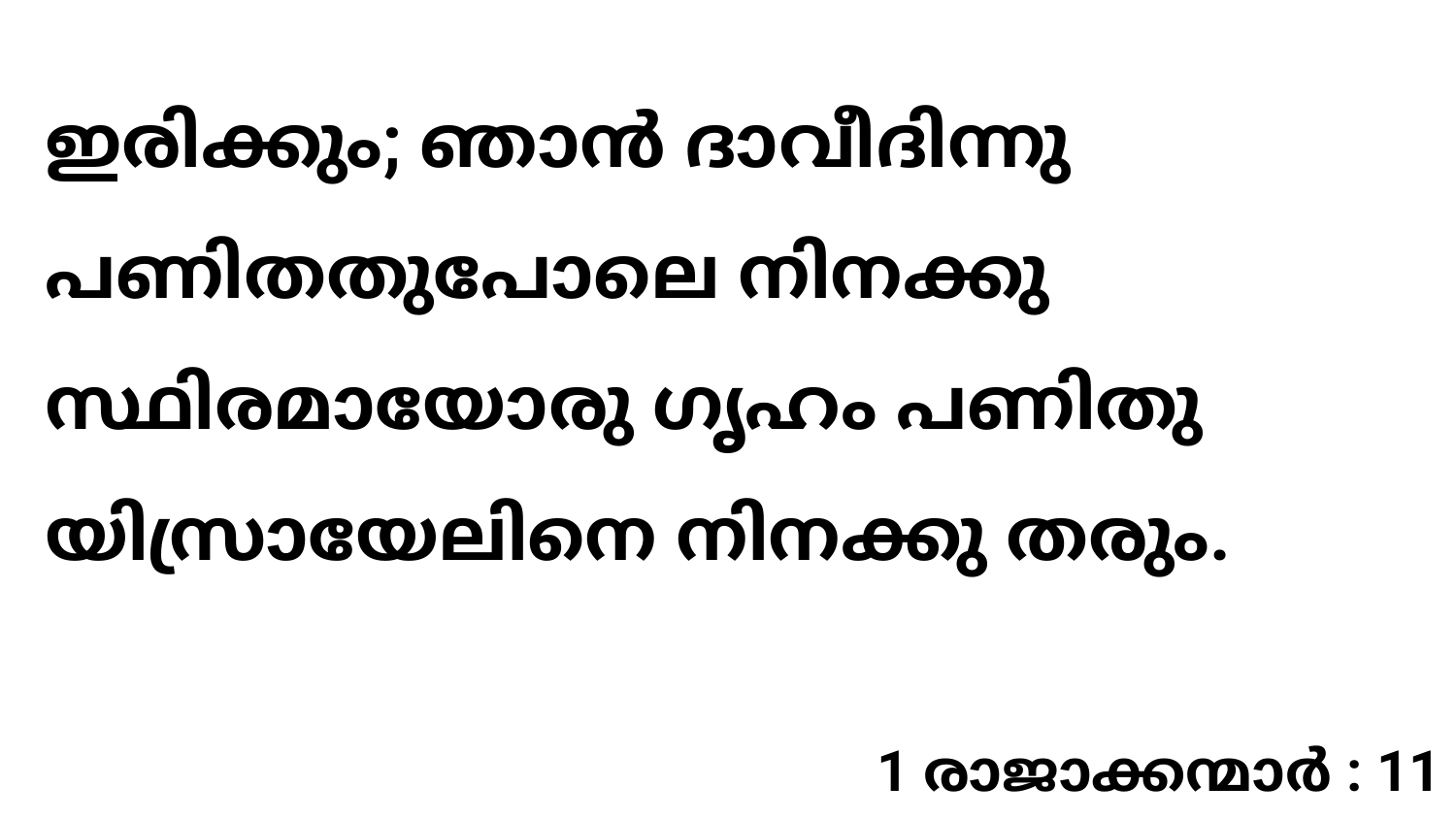

ഇരിക്കും; ഞാൻ ദാവീദിന്നു പണിതതുപോലെ നിനക്കു സ്ഥിരമായോരു ഗൃഹം പണിതു യിസ്രായേലിനെ നിനക്കു തരും.
1 രാജാക്കന്മാർ : 11